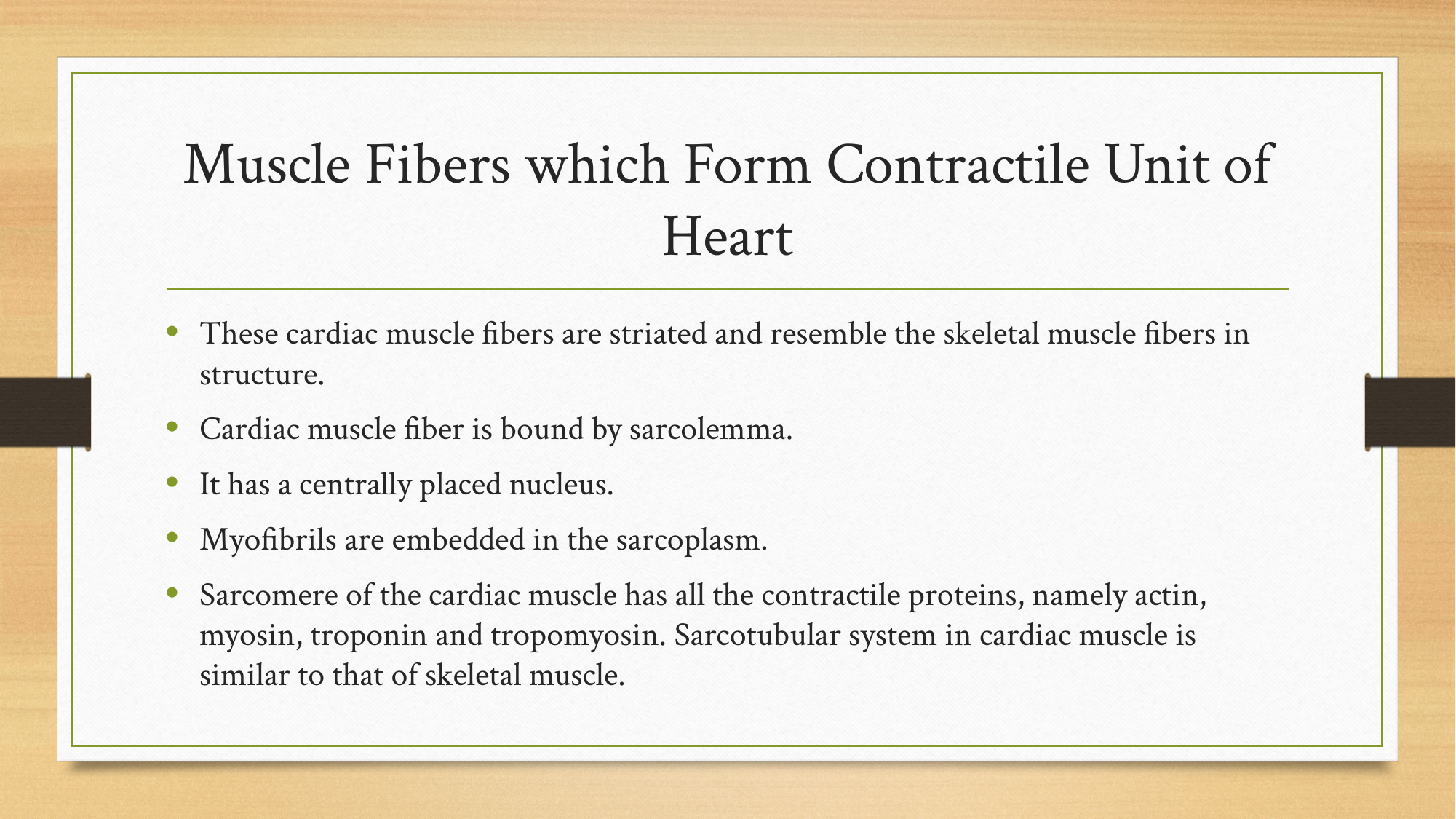

# Muscle Fibers which Form Contractile Unit of Heart
These cardiac muscle fibers are striated and resemble the skeletal muscle fibers in structure.
Cardiac muscle fiber is bound by sarcolemma.
It has a centrally placed nucleus.
Myofibrils are embedded in the sarcoplasm.
Sarcomere of the cardiac muscle has all the contractile proteins, namely actin, myosin, troponin and tropomyosin. Sarcotubular system in cardiac muscle is similar to that of skeletal muscle.